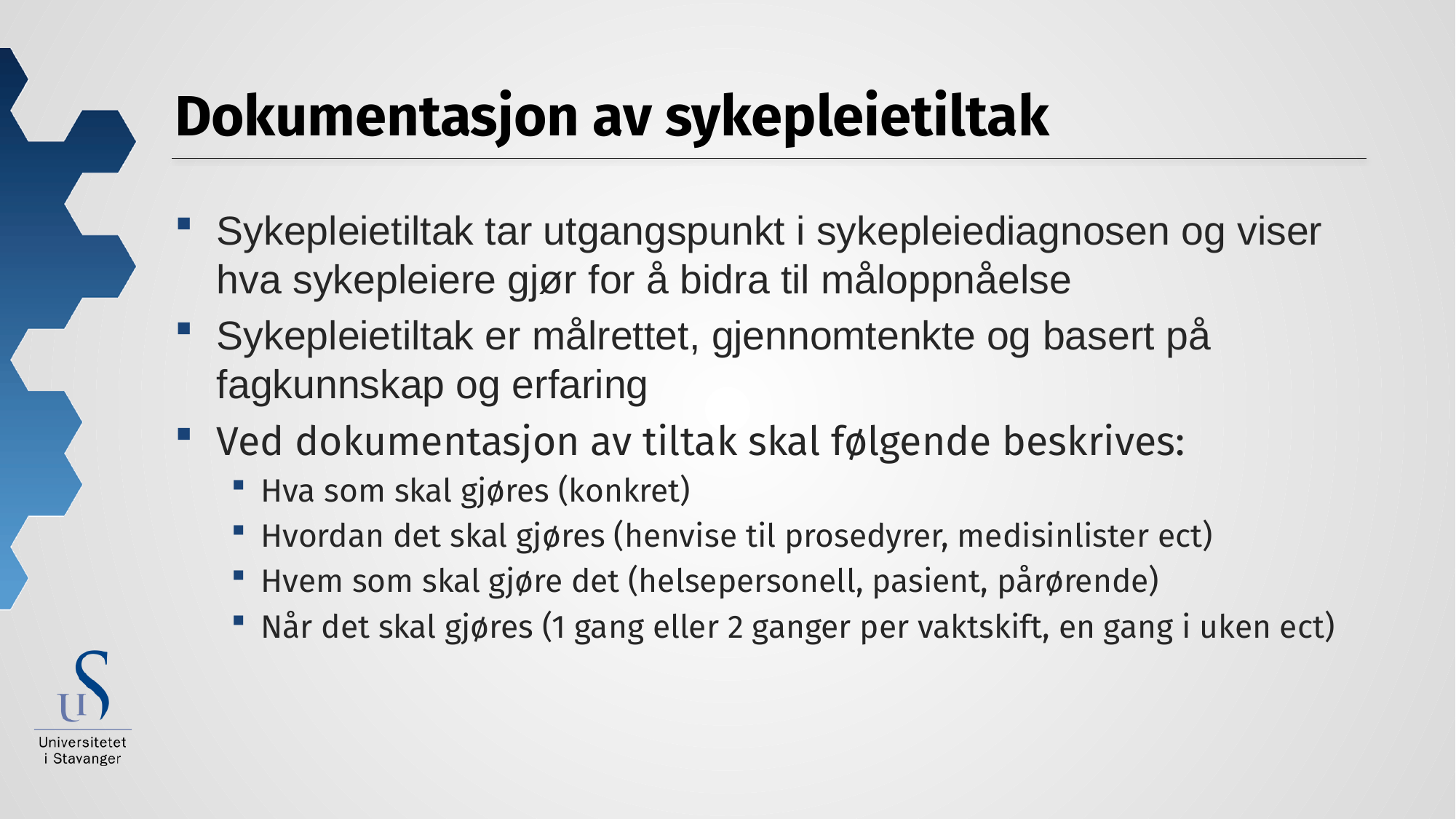

# Dokumentasjon av sykepleietiltak
Sykepleietiltak tar utgangspunkt i sykepleiediagnosen og viser hva sykepleiere gjør for å bidra til måloppnåelse
Sykepleietiltak er målrettet, gjennomtenkte og basert på fagkunnskap og erfaring
Ved dokumentasjon av tiltak skal følgende beskrives:
Hva som skal gjøres (konkret)
Hvordan det skal gjøres (henvise til prosedyrer, medisinlister ect)
Hvem som skal gjøre det (helsepersonell, pasient, pårørende)
Når det skal gjøres (1 gang eller 2 ganger per vaktskift, en gang i uken ect)